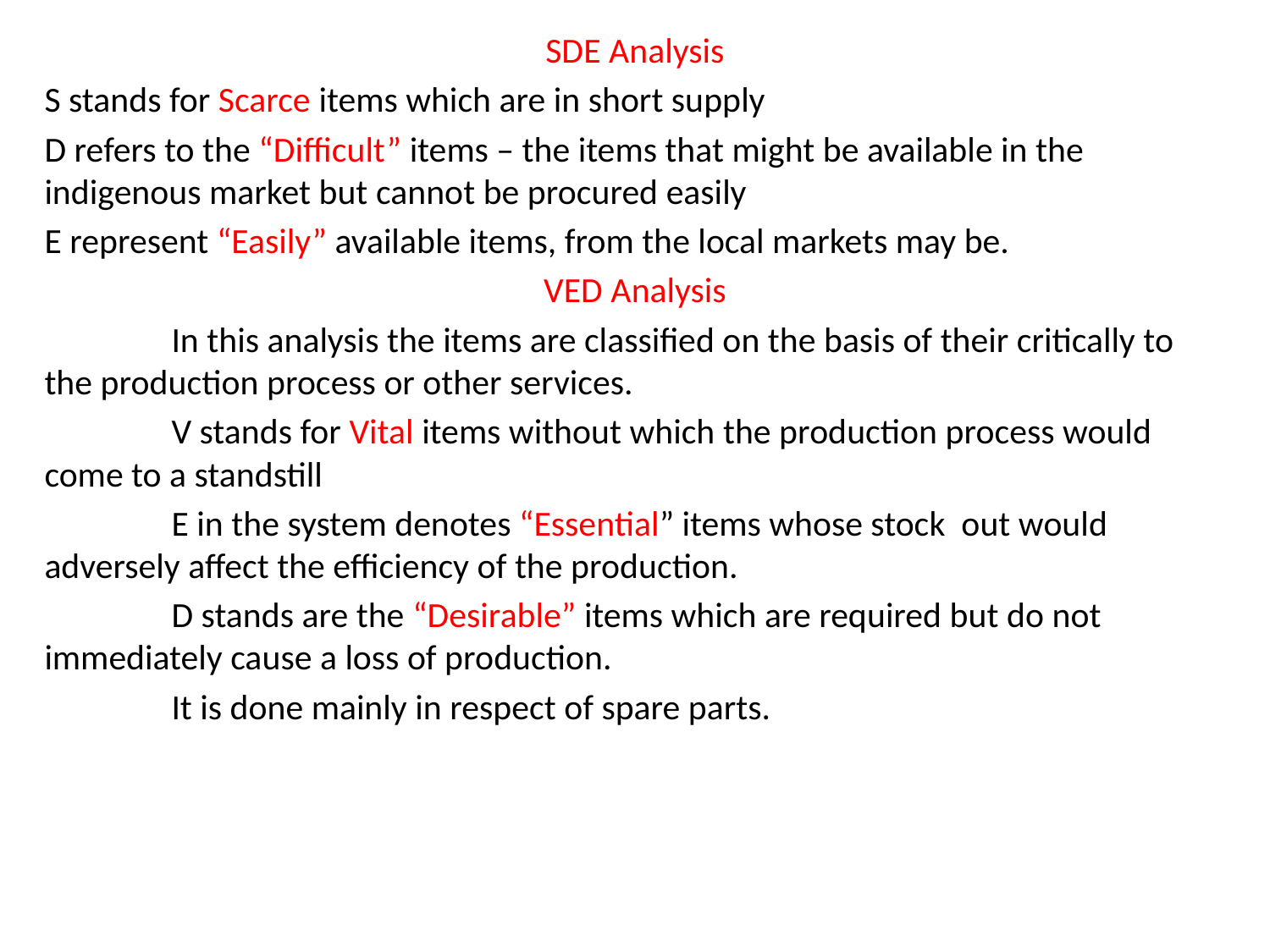

SDE Analysis
S stands for Scarce items which are in short supply
D refers to the “Difficult” items – the items that might be available in the indigenous market but cannot be procured easily
E represent “Easily” available items, from the local markets may be.
VED Analysis
	In this analysis the items are classified on the basis of their critically to the production process or other services.
	V stands for Vital items without which the production process would come to a standstill
	E in the system denotes “Essential” items whose stock  out would adversely affect the efficiency of the production.
	D stands are the “Desirable” items which are required but do not immediately cause a loss of production.
	It is done mainly in respect of spare parts.